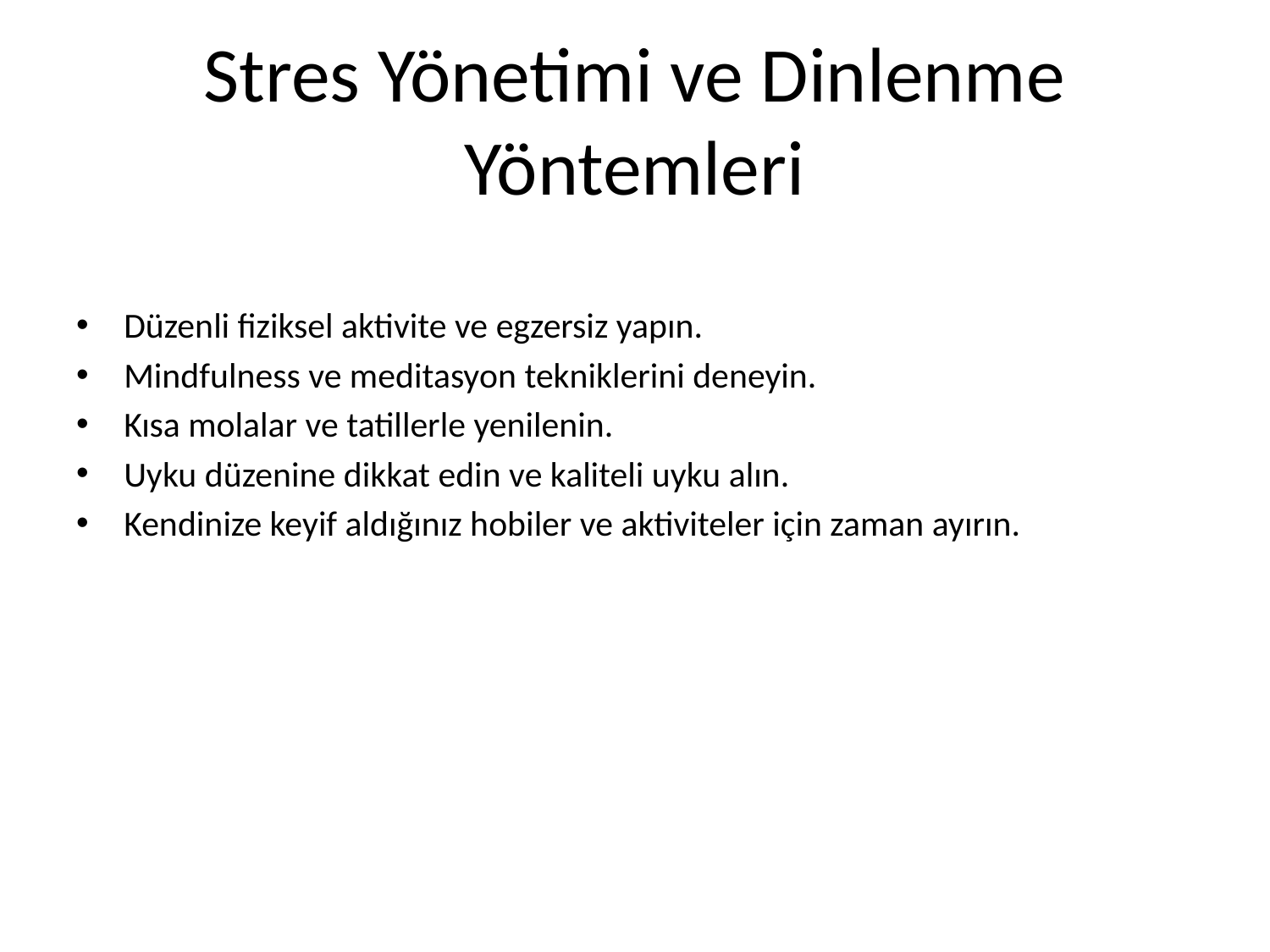

# Stres Yönetimi ve Dinlenme Yöntemleri

Düzenli fiziksel aktivite ve egzersiz yapın.
Mindfulness ve meditasyon tekniklerini deneyin.
Kısa molalar ve tatillerle yenilenin.
Uyku düzenine dikkat edin ve kaliteli uyku alın.
Kendinize keyif aldığınız hobiler ve aktiviteler için zaman ayırın.